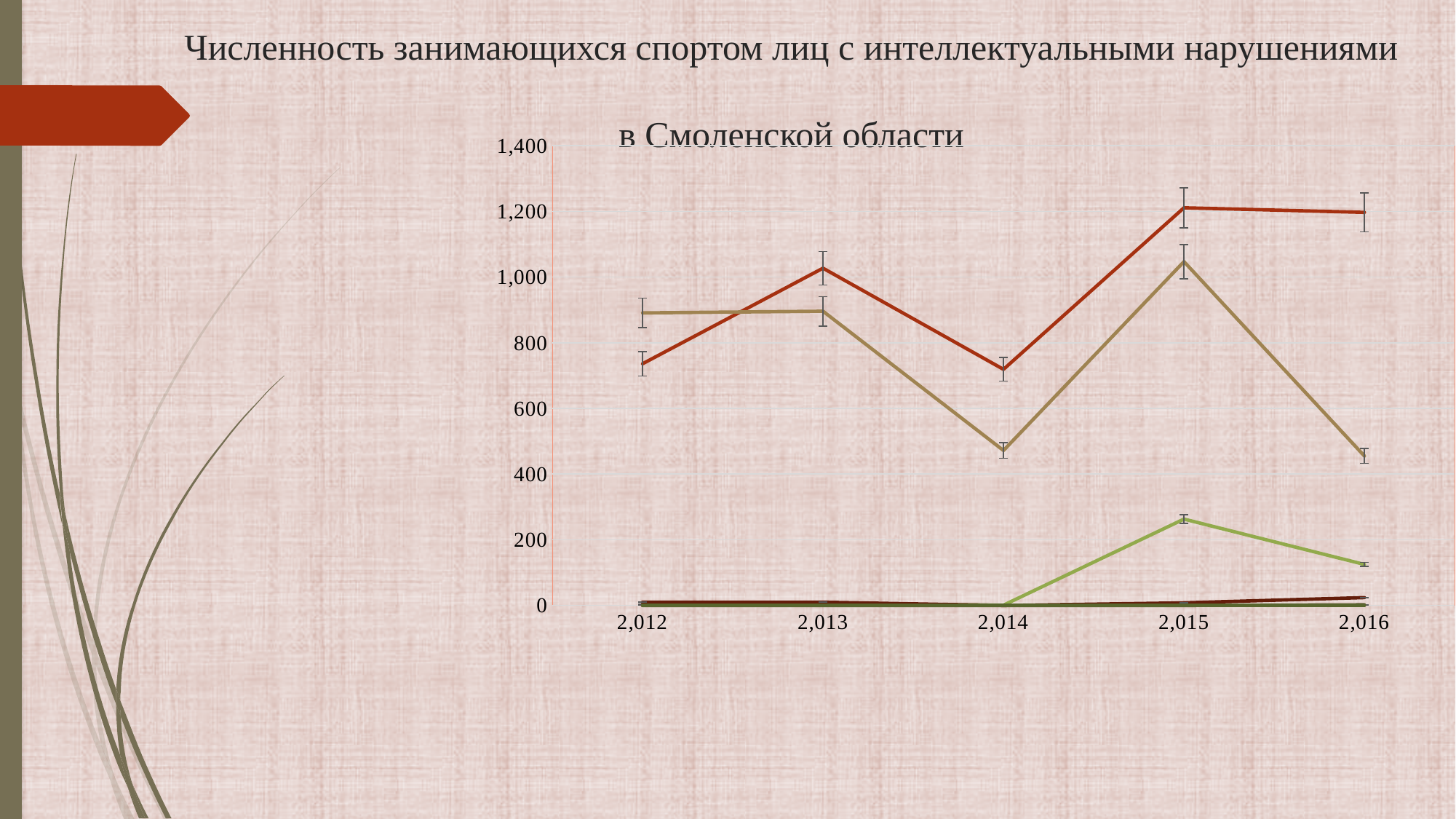

# Численность занимающихся спортом лиц с интеллектуальными нарушениями в Смоленской области

### Chart

| Category | Общая численность занимающихся спортом ЛИН в субъекте | Спортивно-оздоровительный этап | Этап начальной подготовки | Тренировочный этап | Этап спортивного совершенствования | Этап высшего спортивного мастерства |
|---|---|---|---|---|---|---|
| 2012 | 736.0 | 891.0 | 4.0 | 10.0 | 0.0 | 0.0 |
| 2013 | 1027.0 | 896.0 | 4.0 | 10.0 | 0.0 | 0.0 |
| 2014 | 719.0 | 472.0 | 1.0 | 0.0 | 0.0 | 0.0 |
| 2015 | 1211.0 | 1047.0 | 263.0 | 8.0 | 0.0 | 0.0 |
| 2016 | 1197.0 | 455.0 | 125.0 | 24.0 | 2.0 | 0.0 |